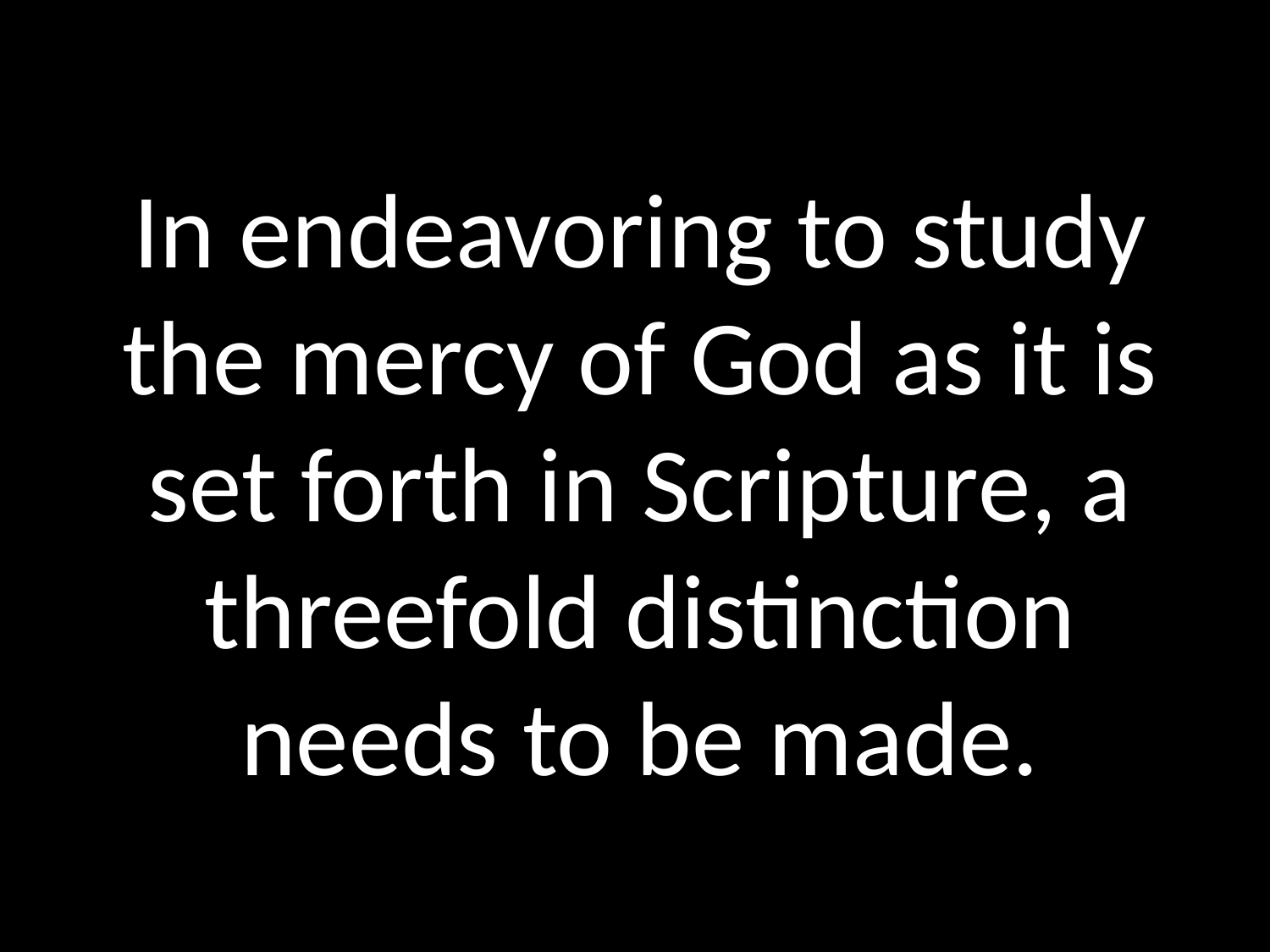

# In endeavoring to study the mercy of God as it is set forth in Scripture, a threefold distinction needs to be made.